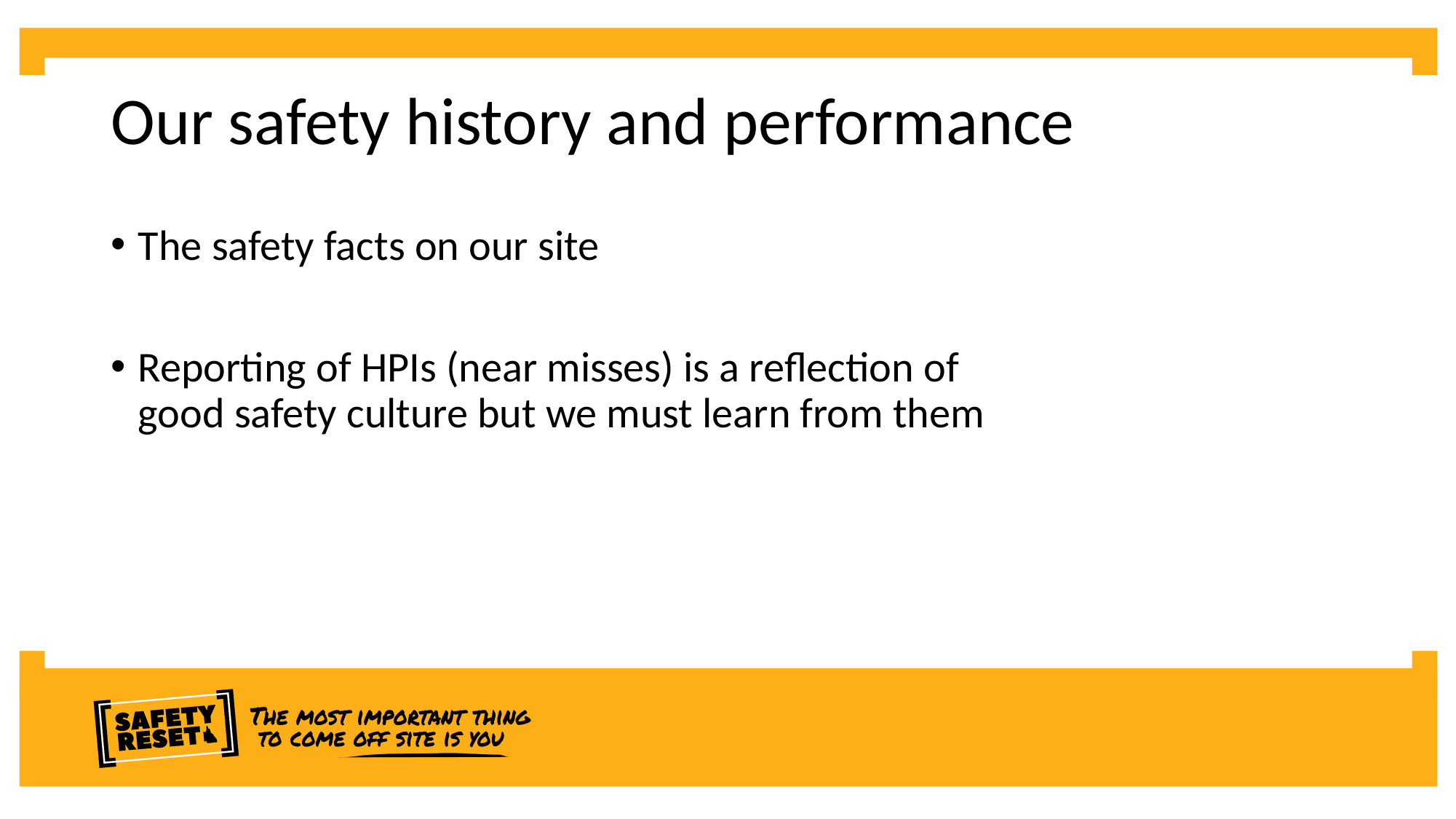

# Our safety history and performance
The safety facts on our site

Reporting of HPIs (near misses) is a reflection of good safety culture but we must learn from them